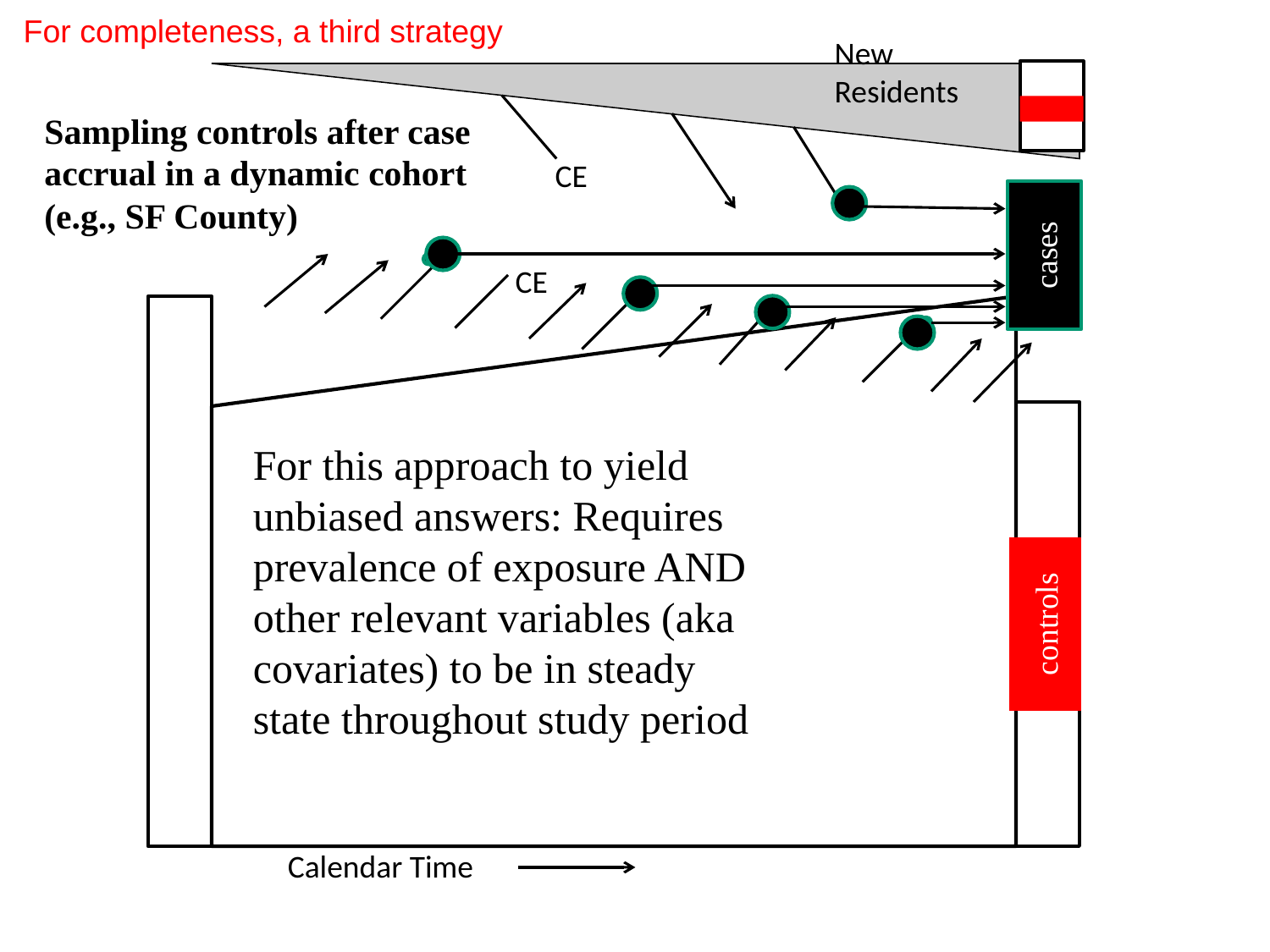

For completeness, a third strategy
New
Residents

Sampling controls after case accrual in a dynamic cohort (e.g., SF County)
CE
cases

CE

For this approach to yield unbiased answers: Requires prevalence of exposure AND other relevant variables (aka covariates) to be in steady state throughout study period

controls
Calendar Time